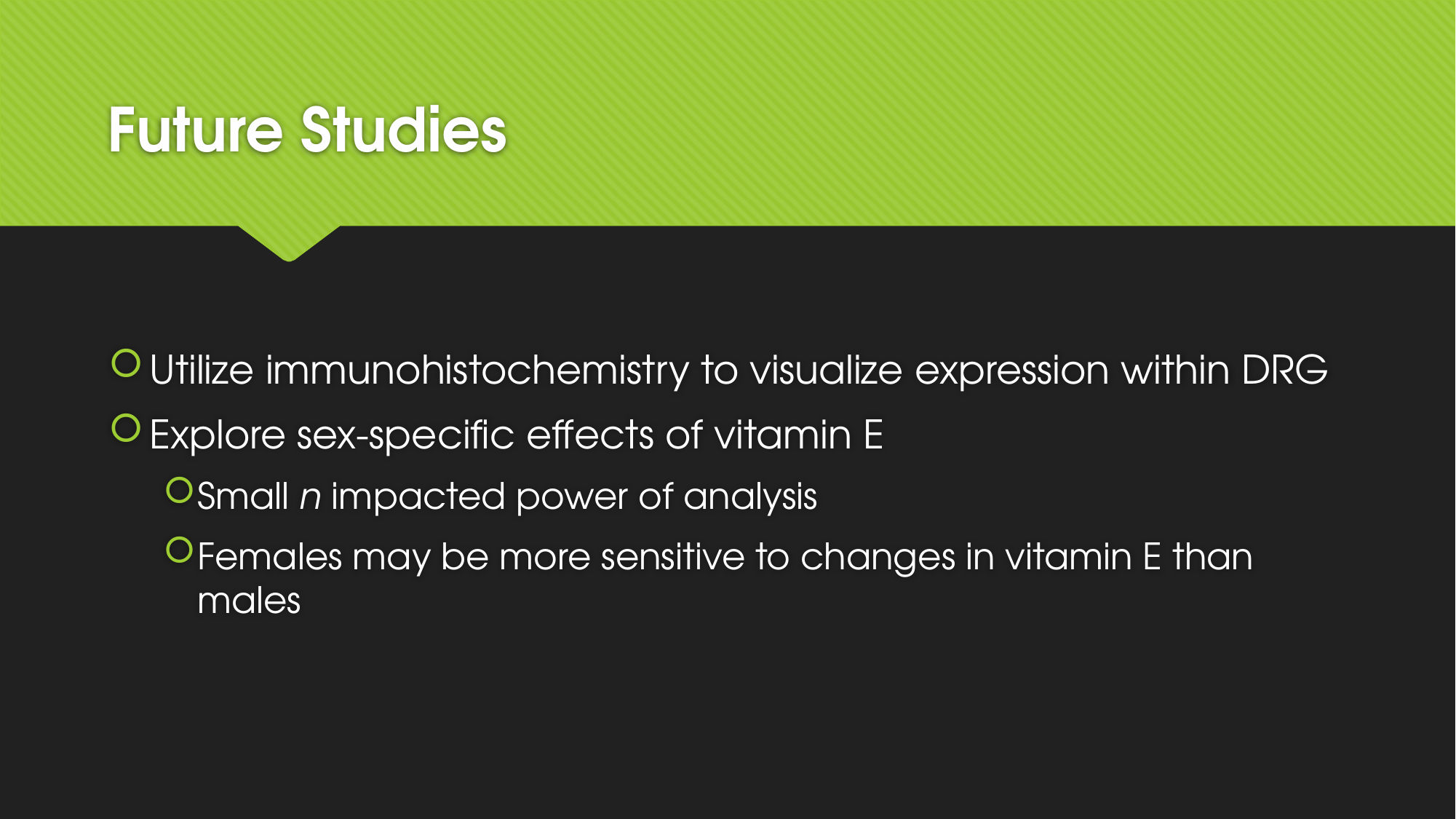

# Future Studies
Utilize immunohistochemistry to visualize expression within DRG
Explore sex-specific effects of vitamin E
Small n impacted power of analysis
Females may be more sensitive to changes in vitamin E than males